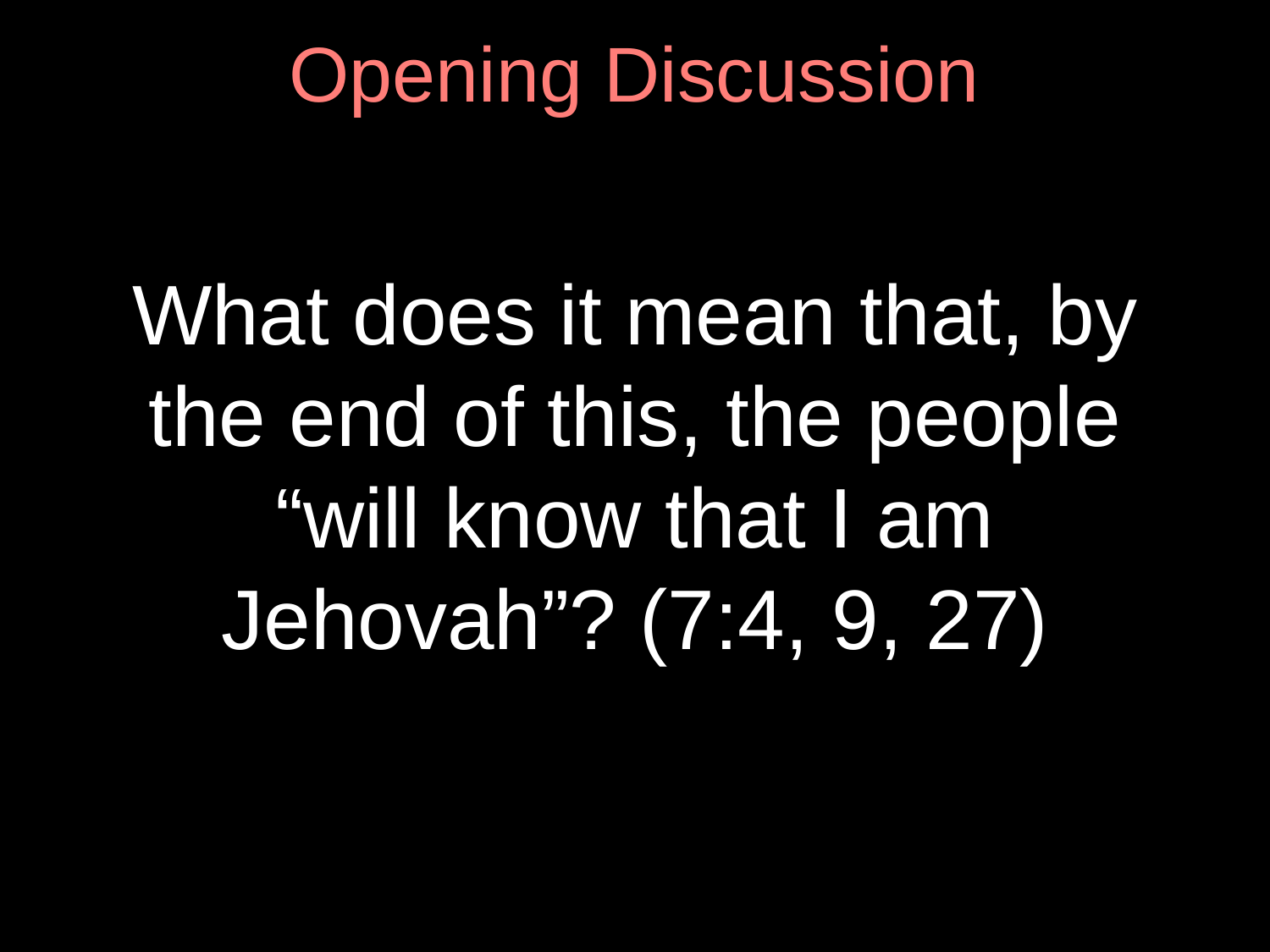

# Opening Discussion
What does it mean that, by the end of this, the people “will know that I am Jehovah”? (7:4, 9, 27)